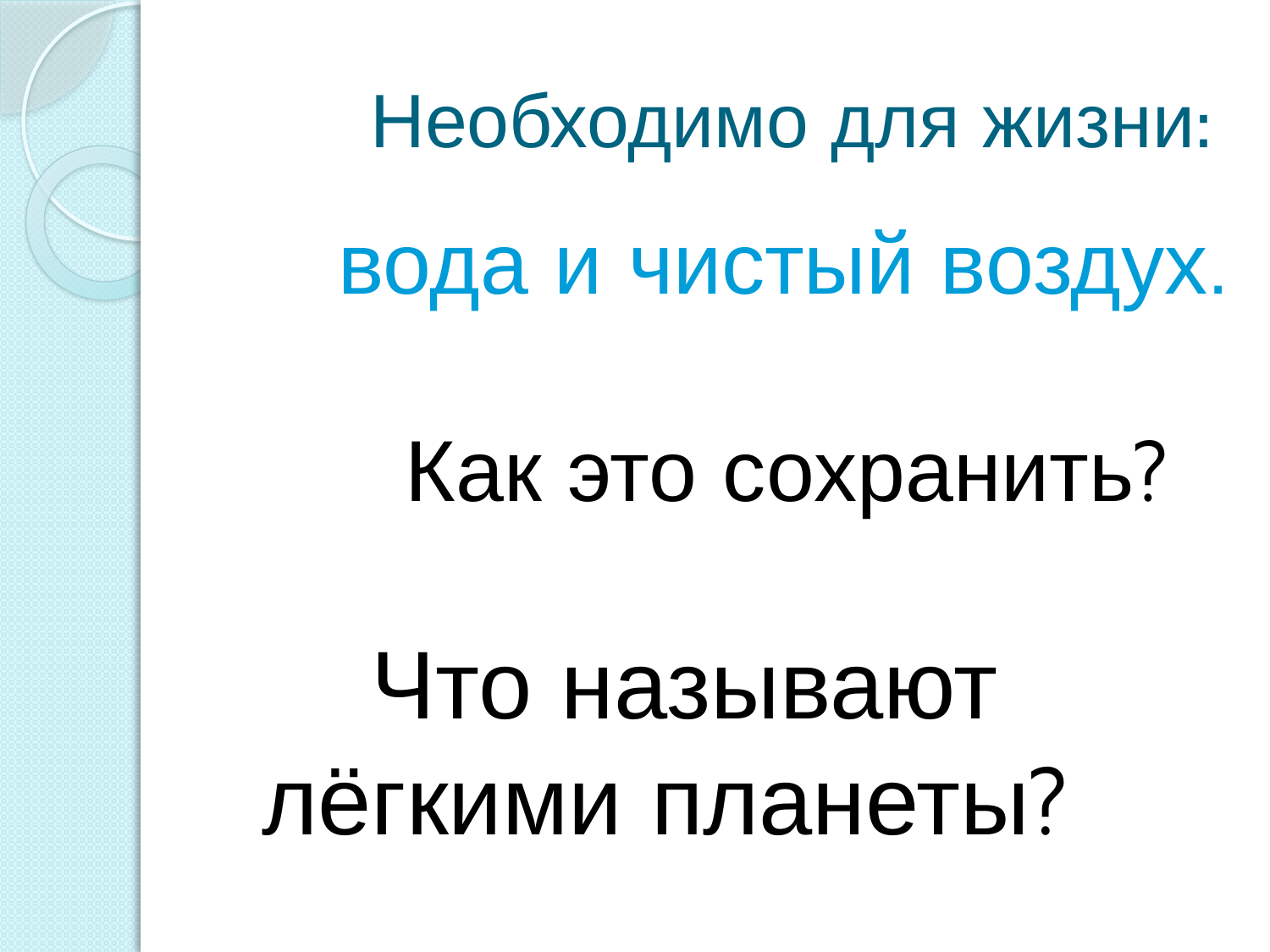

# Необходимо для жизни:
     вода и чистый воздух.

       Как это сохранить?

       Что называют лёгкими планеты?